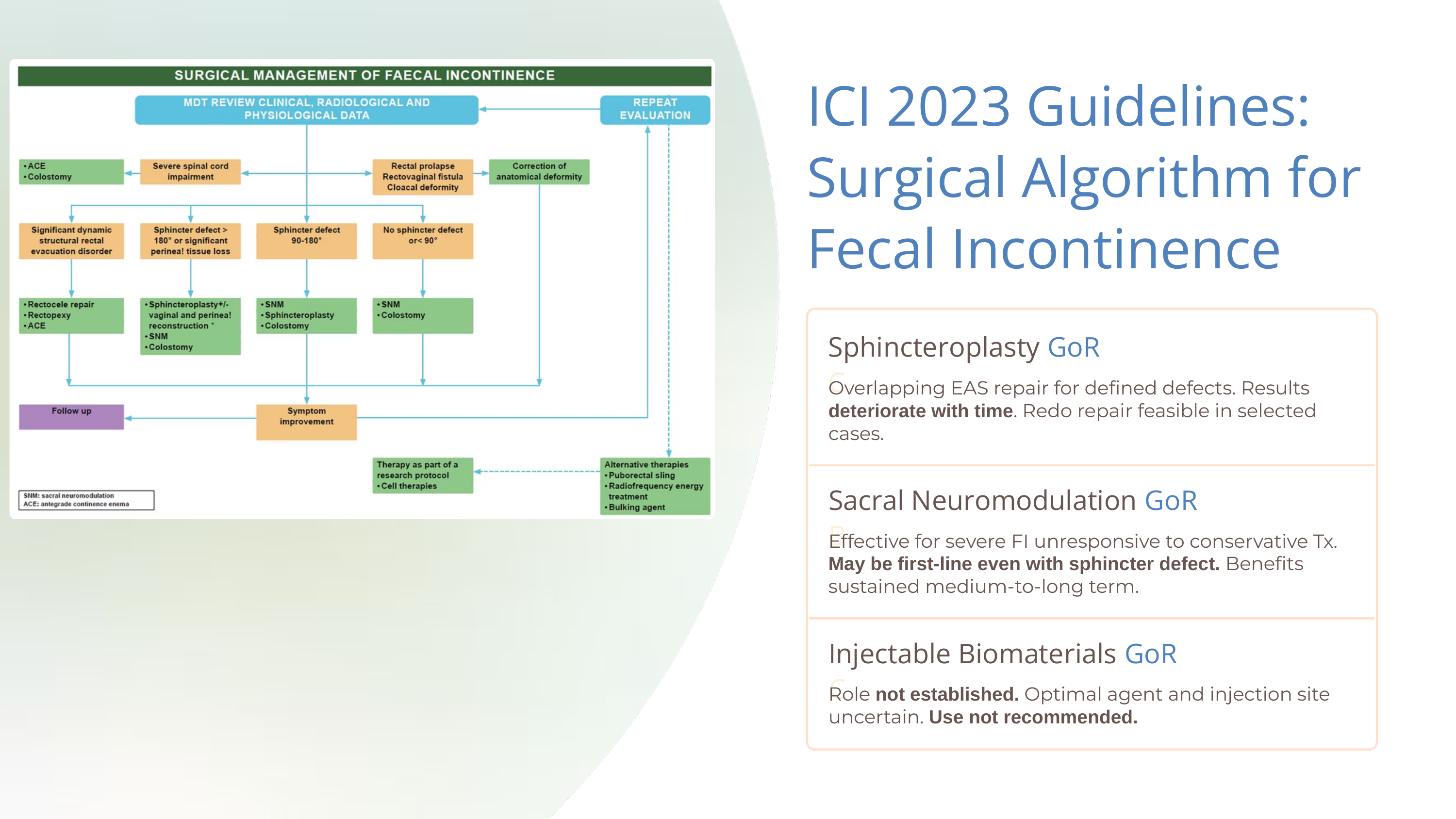

ICI 2023 Guidelines: Surgical Algorithm for Fecal Incontinence

Sphincteroplasty GoR C
Overlapping EAS repair for defined defects. Results deteriorate with time. Redo repair feasible in selected cases.

Sacral Neuromodulation GoR B
Effective for severe FI unresponsive to conservative Tx. May be first-line even with sphincter defect. Benefits sustained medium-to-long term.

Injectable Biomaterials GoR C
Role not established. Optimal agent and injection site uncertain. Use not recommended.